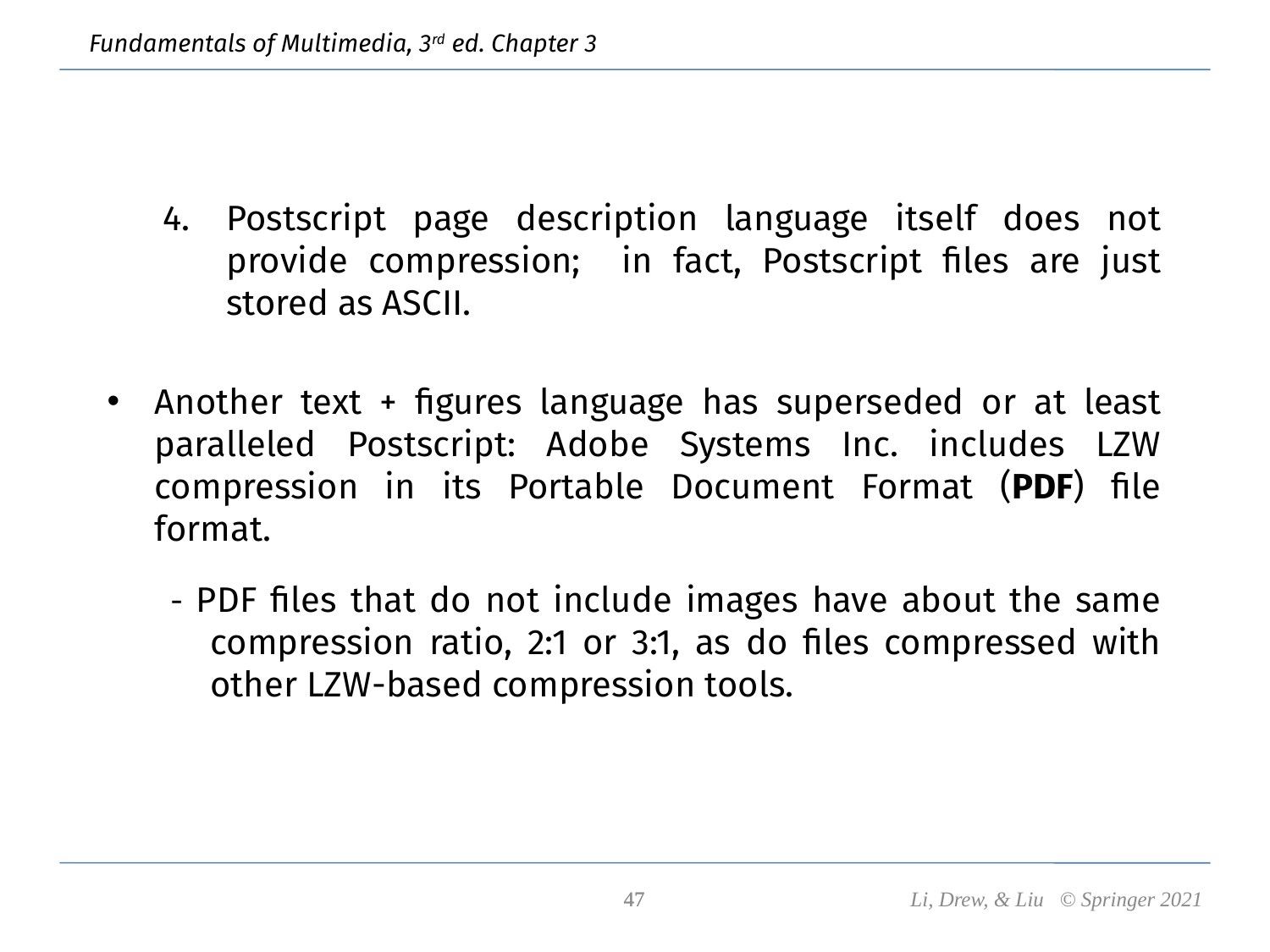

Postscript page description language itself does not provide compression;  in fact, Postscript files are just stored as ASCII.

Another text + figures language has superseded or at least paralleled Postscript: Adobe Systems Inc. includes LZW compression in its Portable Document Format (PDF) file format.
- PDF files that do not include images have about the same compression ratio, 2:1 or 3:1, as do files compressed with other LZW-based compression tools.
47
47
Li, Drew, & Liu   © Springer 2021